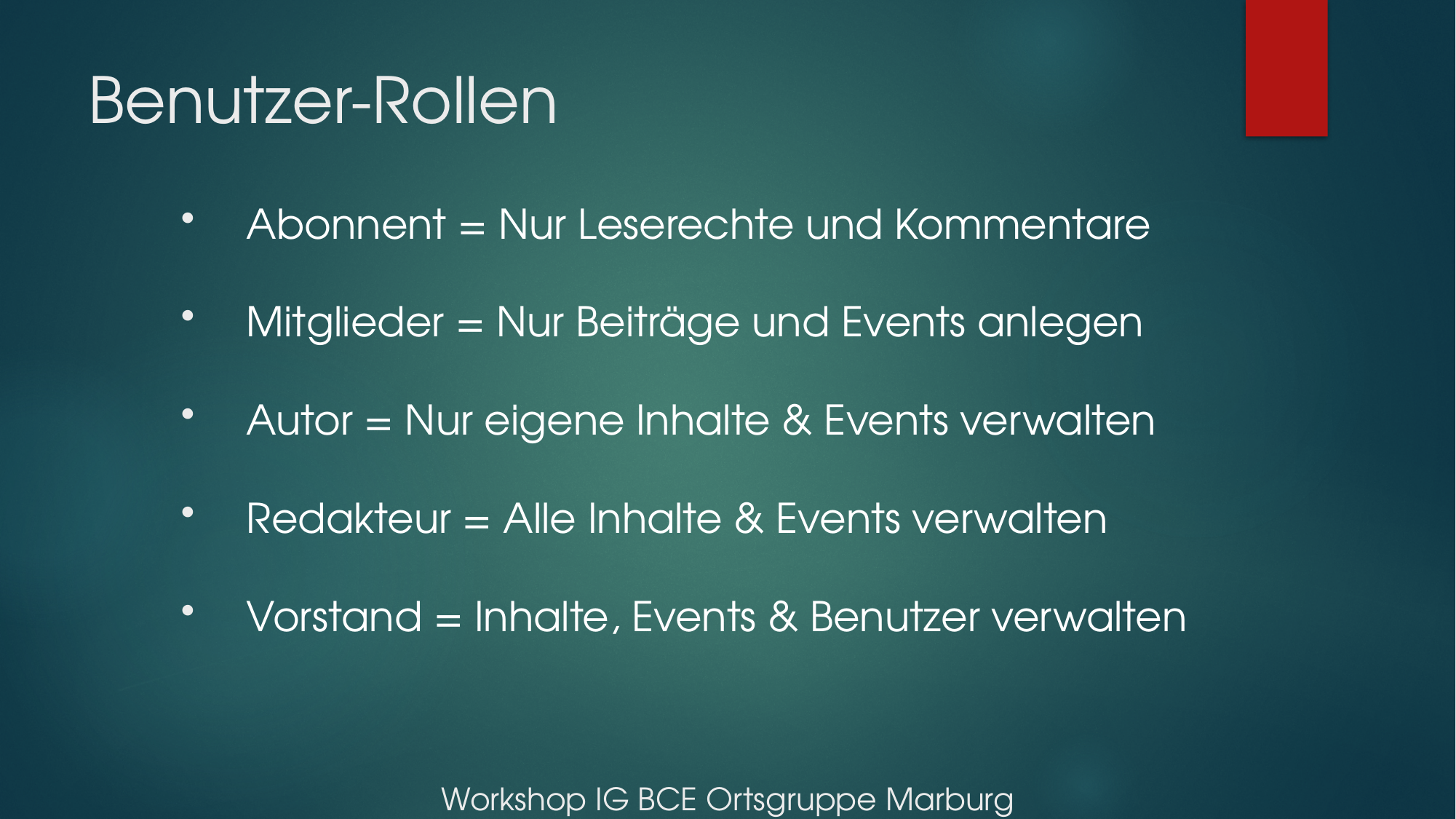

# Benutzer-Rollen
Abonnent = Nur Leserechte und Kommentare
Mitglieder = Nur Beiträge und Events anlegen
Autor = Nur eigene Inhalte & Events verwalten
Redakteur = Alle Inhalte & Events verwalten
Vorstand = Inhalte, Events & Benutzer verwalten
Workshop IG BCE Ortsgruppe Marburg